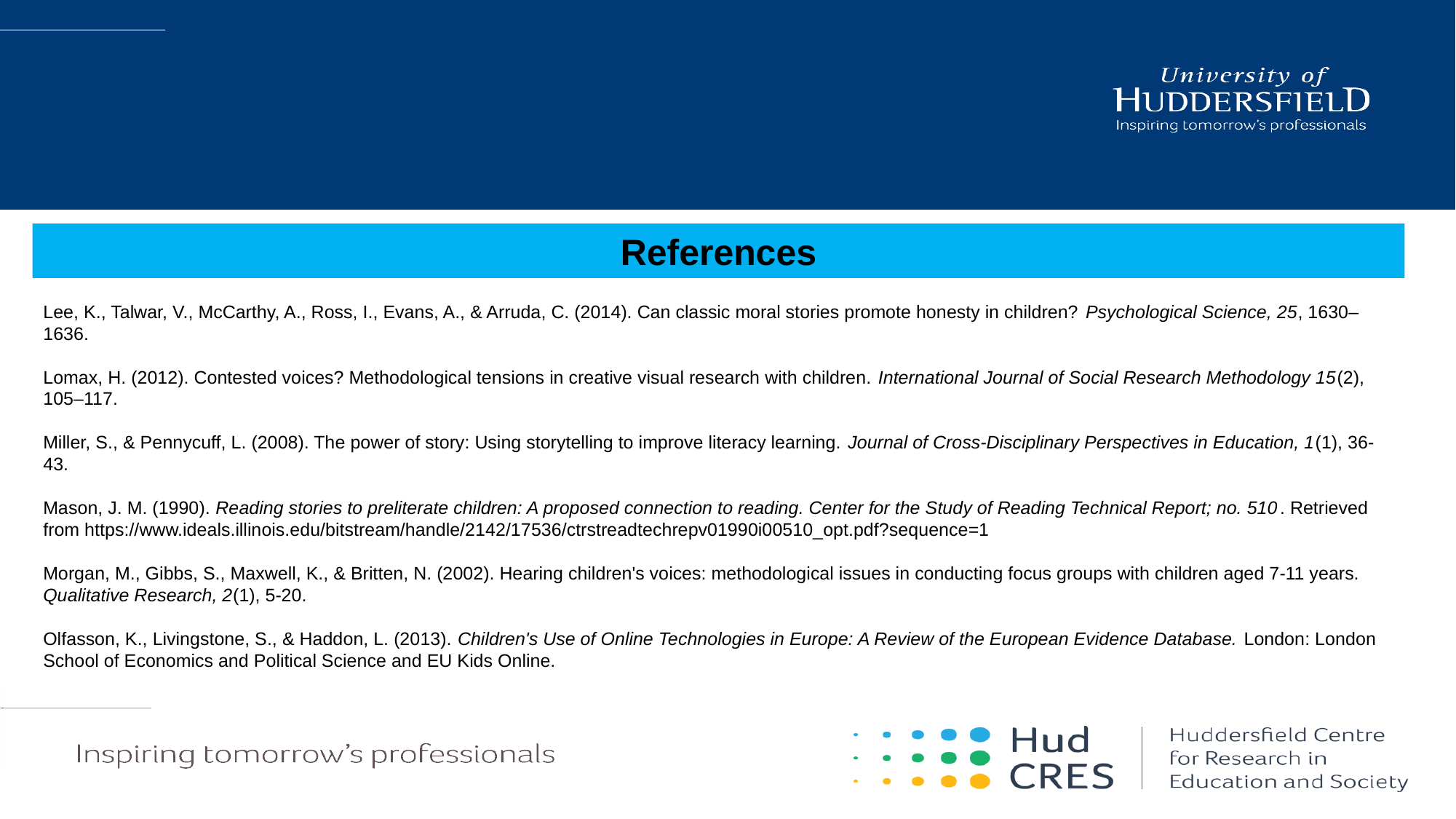

References
Lee, K., Talwar, V., McCarthy, A., Ross, I., Evans, A., & Arruda, C. (2014). Can classic moral stories promote honesty in children? Psychological Science, 25, 1630–1636.

Lomax, H. (2012). Contested voices? Methodological tensions in creative visual research with children. International Journal of Social Research Methodology 15(2), 105–117.

Miller, S., & Pennycuff, L. (2008). The power of story: Using storytelling to improve literacy learning. Journal of Cross-Disciplinary Perspectives in Education, 1(1), 36-43.

Mason, J. M. (1990). Reading stories to preliterate children: A proposed connection to reading. Center for the Study of Reading Technical Report; no. 510. Retrieved from https://www.ideals.illinois.edu/bitstream/handle/2142/17536/ctrstreadtechrepv01990i00510_opt.pdf?sequence=1

Morgan, M., Gibbs, S., Maxwell, K., & Britten, N. (2002). Hearing children's voices: methodological issues in conducting focus groups with children aged 7-11 years. Qualitative Research, 2(1), 5-20.

Olfasson, K., Livingstone, S., & Haddon, L. (2013). Children's Use of Online Technologies in Europe: A Review of the European Evidence Database. London: London School of Economics and Political Science and EU Kids Online.